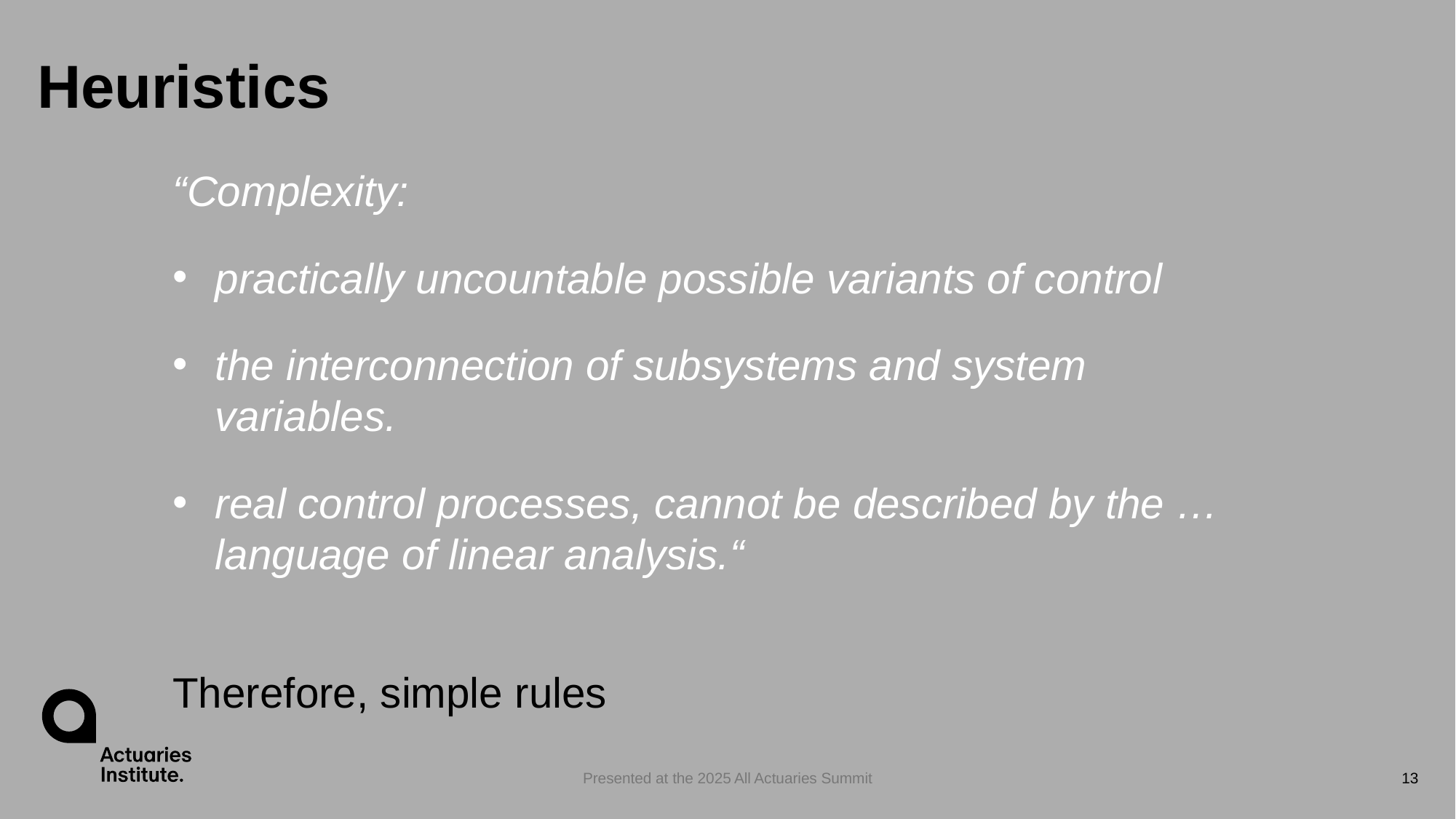

# Heuristics
“Complexity:
practically uncountable possible variants of control
the interconnection of subsystems and system variables.
real control processes, cannot be described by the … language of linear analysis.“

Therefore, simple rules

Presented at the 2025 All Actuaries Summit
13